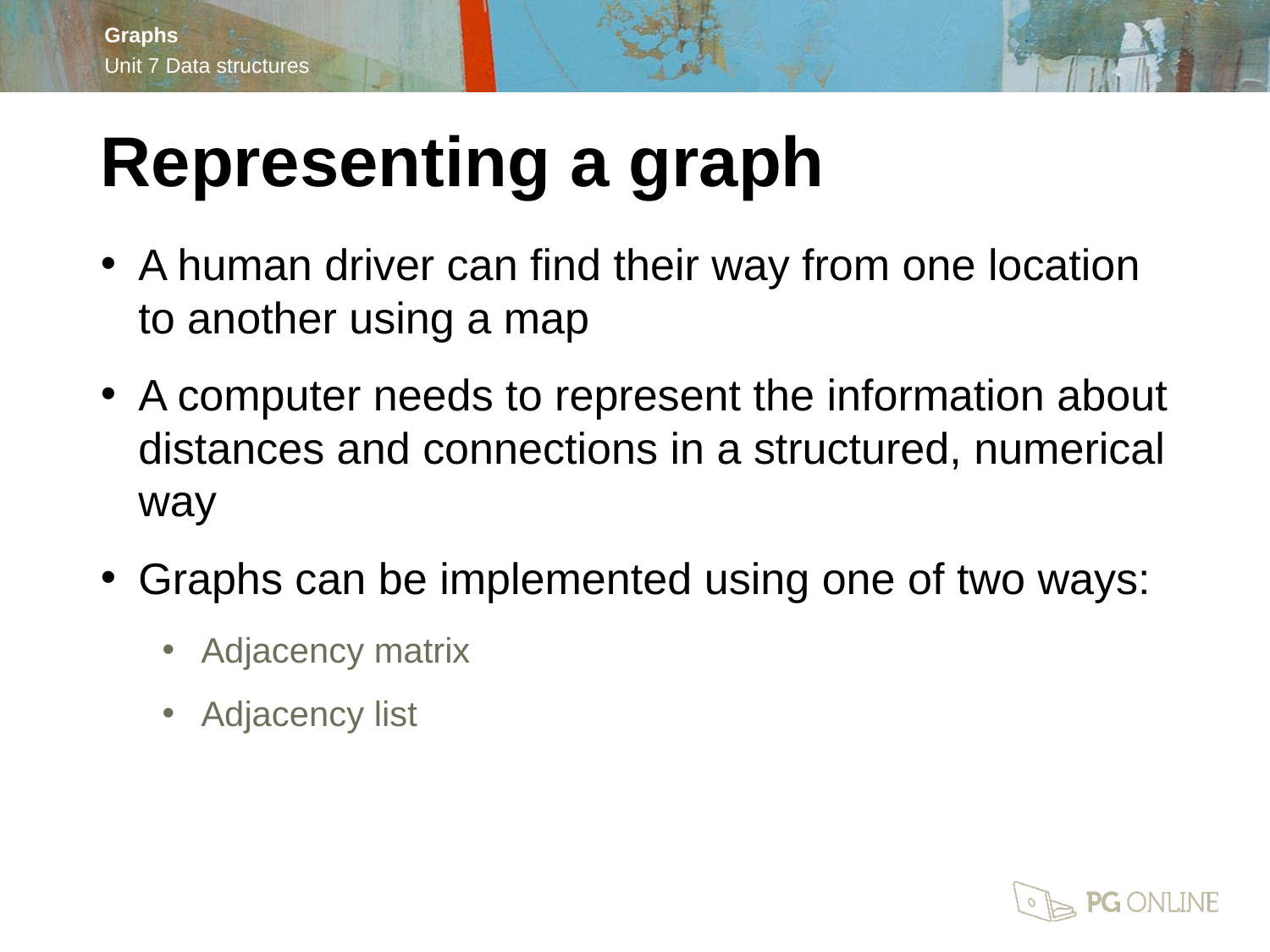

Representing a graph
A human driver can find their way from one location to another using a map
A computer needs to represent the information about distances and connections in a structured, numerical way
Graphs can be implemented using one of two ways:
Adjacency matrix
Adjacency list